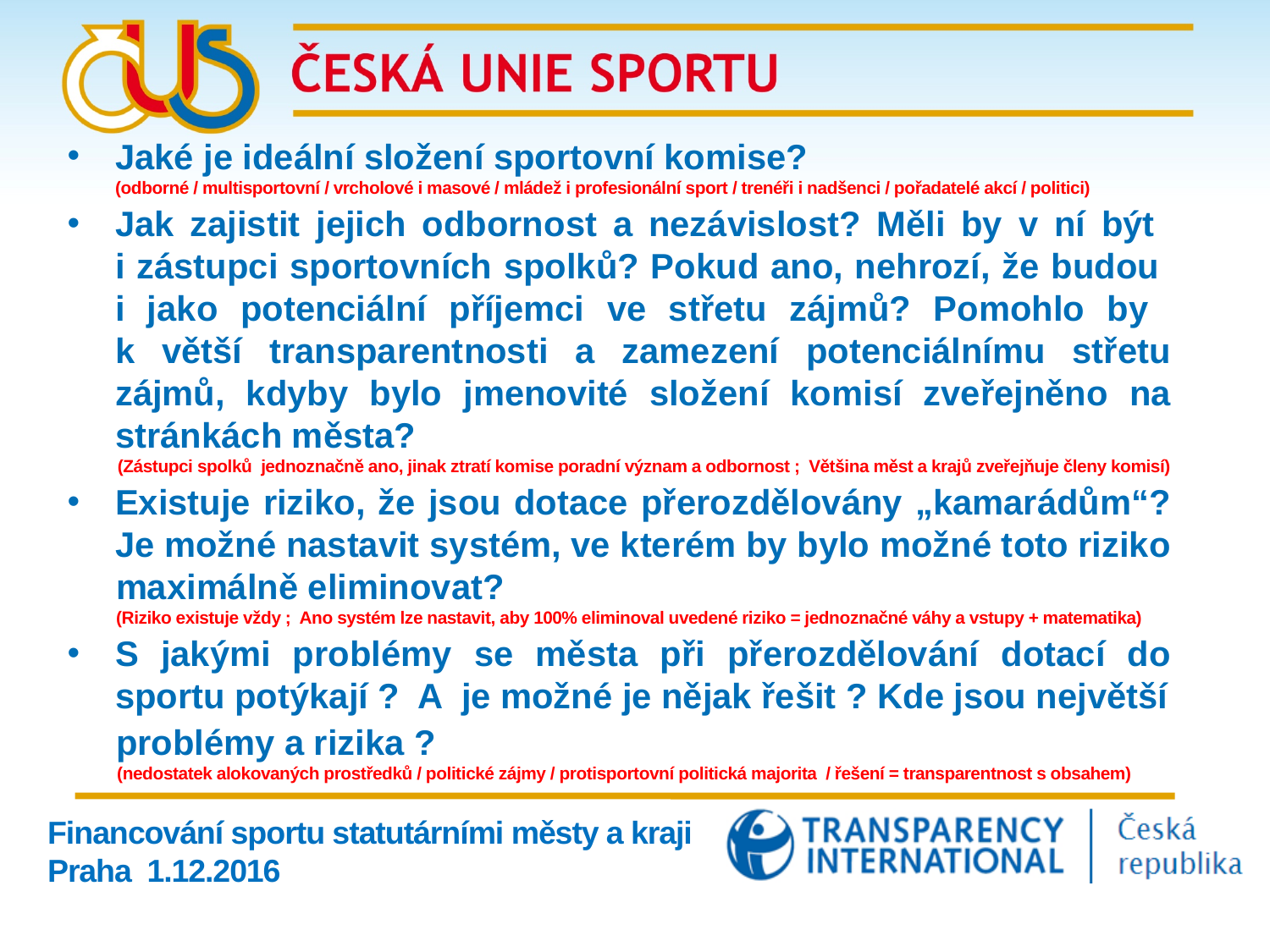

Jaké je ideální složení sportovní komise?
(odborné / multisportovní / vrcholové i masové / mládež i profesionální sport / trenéři i nadšenci / pořadatelé akcí / politici)
Jak zajistit jejich odbornost a nezávislost? Měli by v ní být
i zástupci sportovních spolků? Pokud ano, nehrozí, že budou
i jako potenciální příjemci ve střetu zájmů? Pomohlo by
k větší transparentnosti a zamezení potenciálnímu střetu zájmů, kdyby bylo jmenovité složení komisí zveřejněno na
stránkách města?
           (Zástupci spolků  jednoznačně ano, jinak ztratí komise poradní význam a odbornost ;  Většina měst a krajů zveřejňuje členy komisí)
Existuje riziko, že jsou dotace přerozdělovány „kamarádům“? Je možné nastavit systém, ve kterém by bylo možné toto riziko
     maximálně eliminovat?
          (Riziko existuje vždy ;  Ano systém lze nastavit, aby 100% eliminoval uvedené riziko = jednoznačné váhy a vstupy + matematika)
S jakými problémy se města při přerozdělování dotací do sportu potýkají ?  A  je možné je nějak řešit ? Kde jsou největší
     problémy a rizika ?
           (nedostatek alokovaných prostředků / politické zájmy / protisportovní politická majorita  / řešení = transparentnost s obsahem)